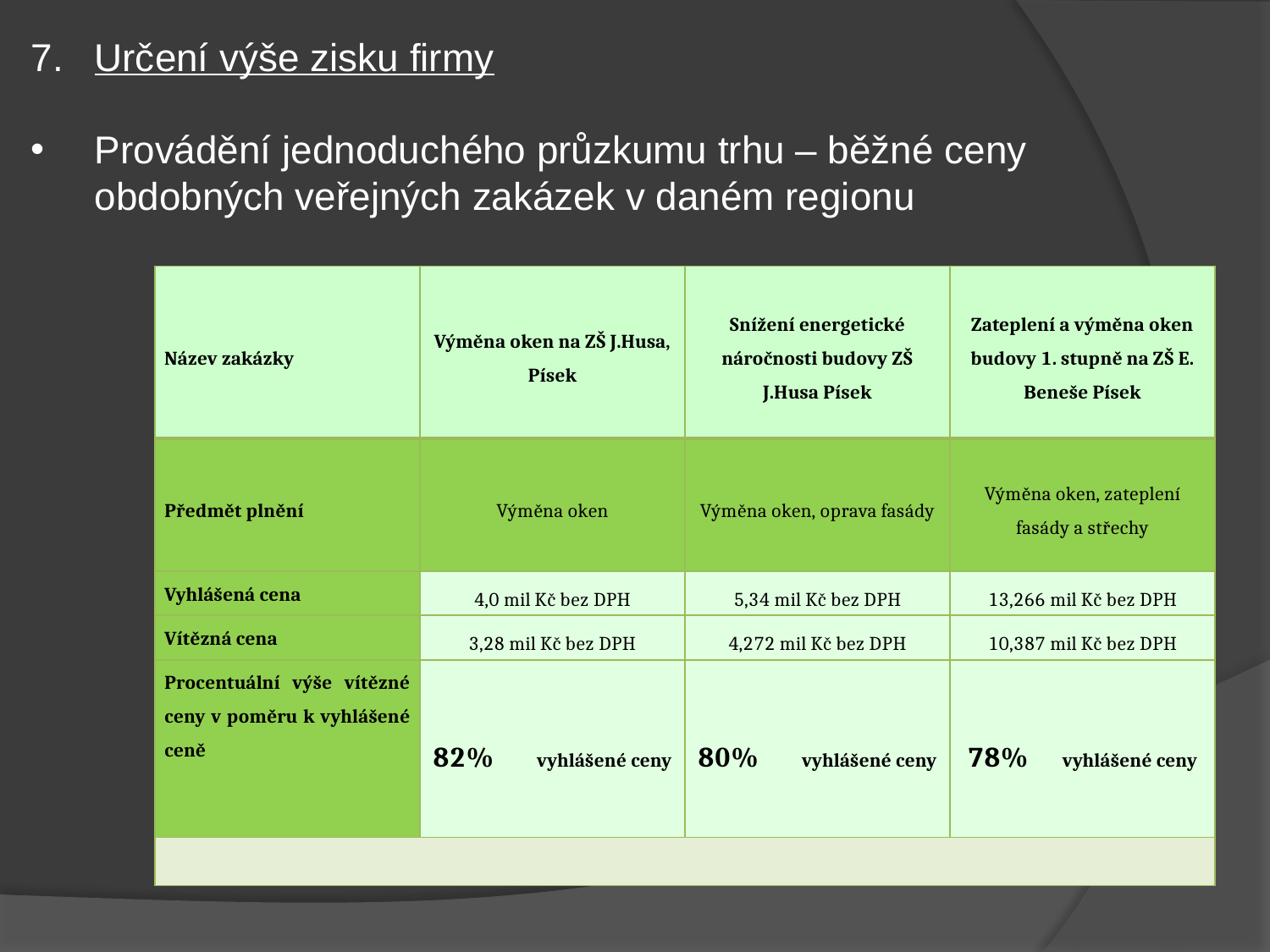

Určení výše zisku firmy

Provádění jednoduchého průzkumu trhu – běžné ceny obdobných veřejných zakázek v daném regionu

| Název zakázky | Výměna oken na ZŠ J.Husa, Písek | Snížení energetické náročnosti budovy ZŠ J.Husa Písek | Zateplení a výměna oken budovy 1. stupně na ZŠ E. Beneše Písek |
| --- | --- | --- | --- |
| Předmět plnění | Výměna oken | Výměna oken, oprava fasády | Výměna oken, zateplení fasády a střechy |
| Vyhlášená cena | 4,0 mil Kč bez DPH | 5,34 mil Kč bez DPH | 13,266 mil Kč bez DPH |
| Vítězná cena | 3,28 mil Kč bez DPH | 4,272 mil Kč bez DPH | 10,387 mil Kč bez DPH |
| Procentuální výše vítězné ceny v poměru k vyhlášené ceně | 82% vyhlášené ceny | 80% vyhlášené ceny | 78% vyhlášené ceny |
|  |  |  |  |